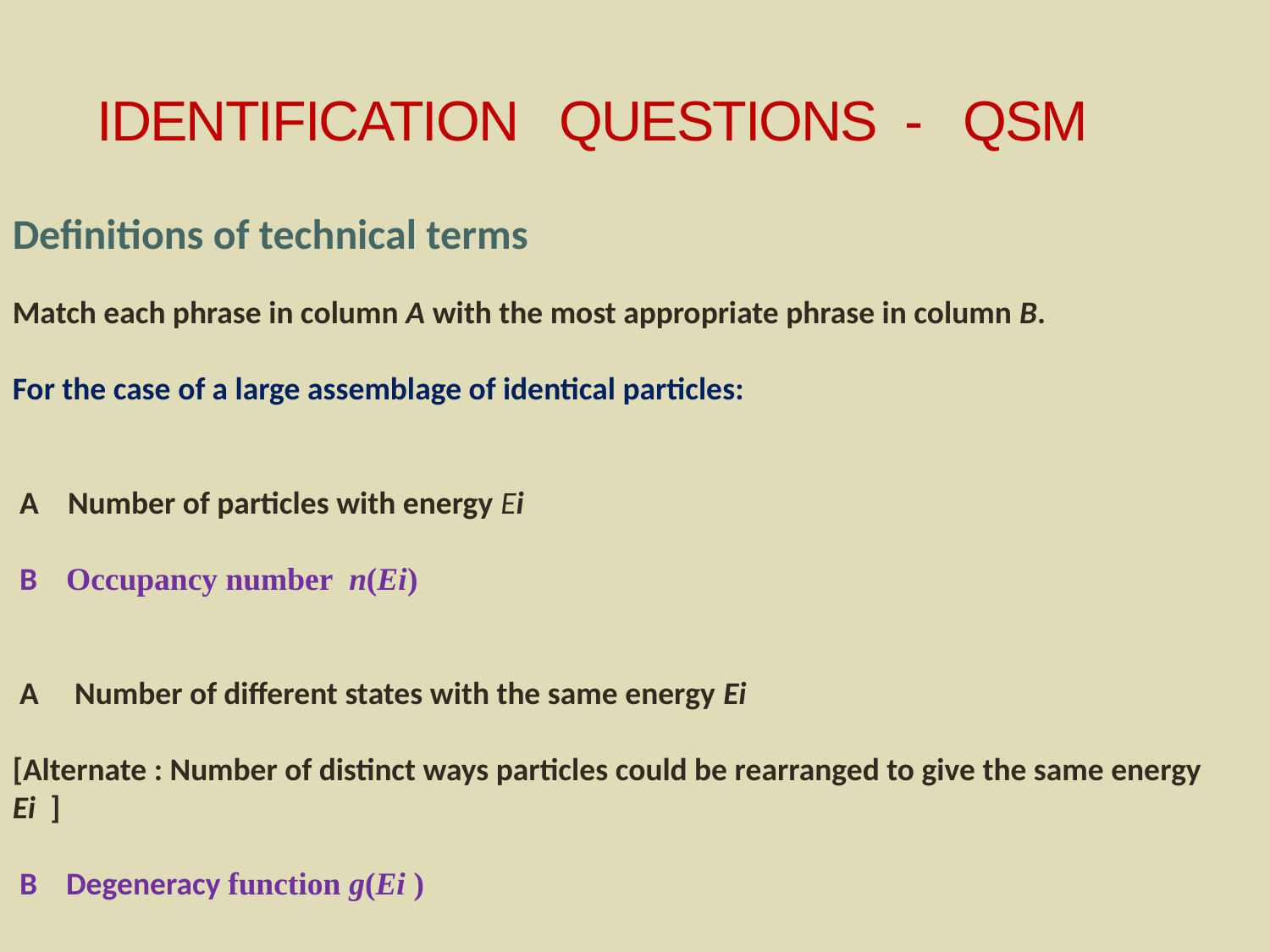

# IDENTIFICATION   QUESTIONS  -   QSM
Definitions of technical terms

Match each phrase in column A with the most appropriate phrase in column B.

For the case of a large assemblage of identical particles:

 A    Number of particles with energy Ei

 B    Occupancy number  n(Ei)

 A     Number of different states with the same energy Ei

[Alternate : Number of distinct ways particles could be rearranged to give the same energy Ei  ]

 B    Degeneracy function g(Ei )